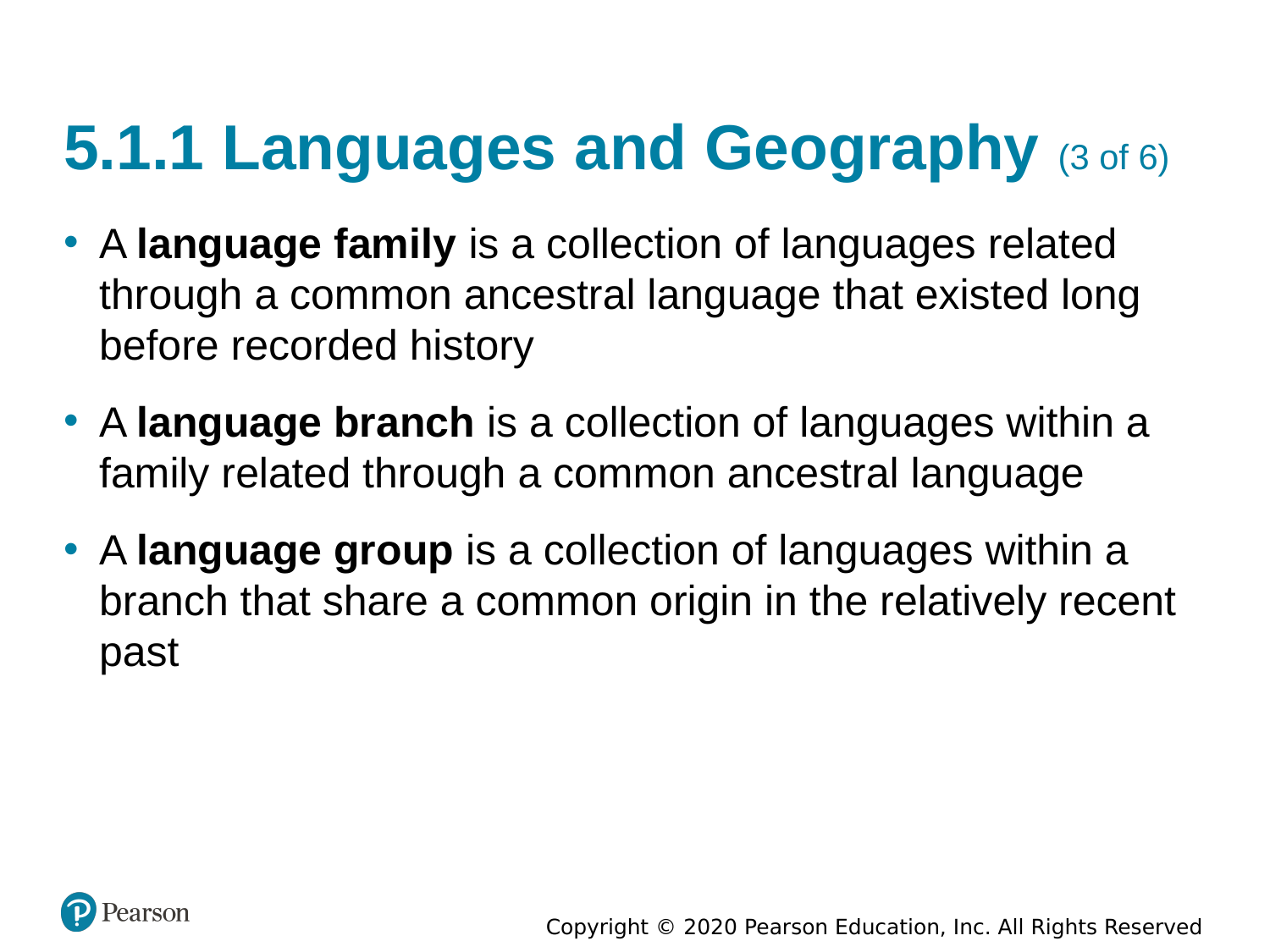

# 5.1.1 Languages and Geography (3 of 6)
A language family is a collection of languages related through a common ancestral language that existed long before recorded history
A language branch is a collection of languages within a family related through a common ancestral language
A language group is a collection of languages within a branch that share a common origin in the relatively recent past